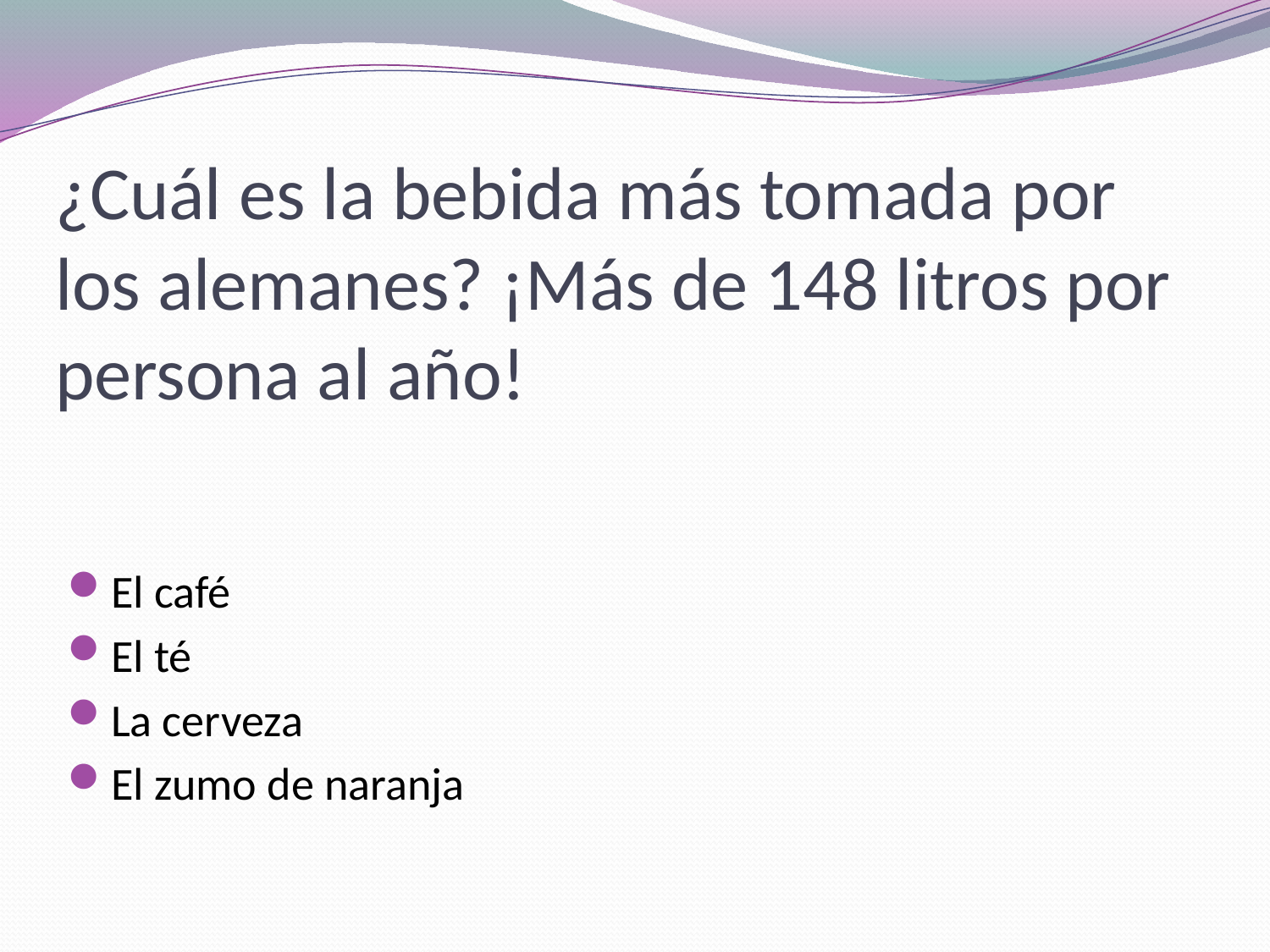

# ¿Cuál es la bebida más tomada por los alemanes? ¡Más de 148 litros por persona al año!
El café
El té
La cerveza
El zumo de naranja